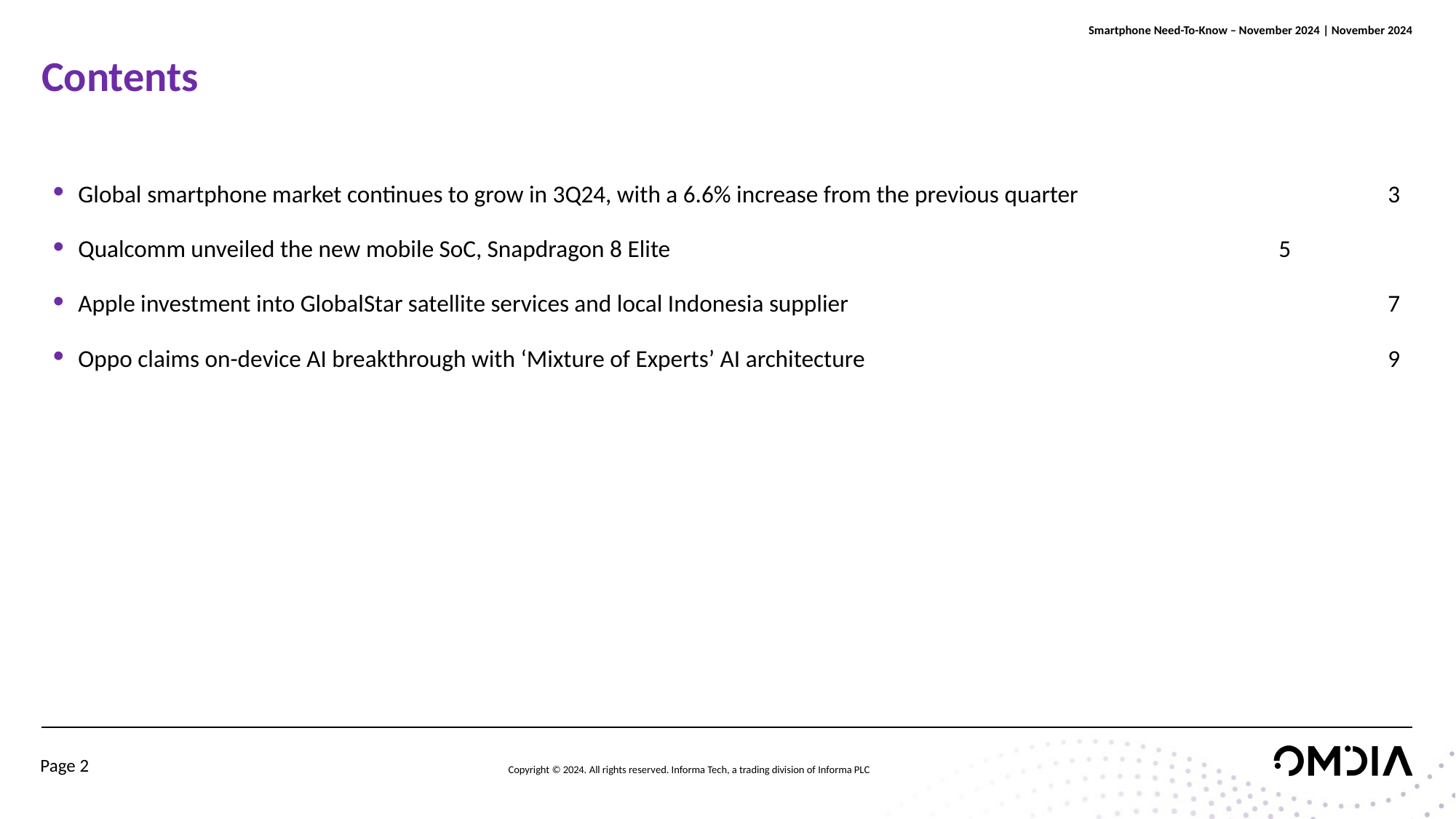

# Contents
Global smartphone market continues to grow in 3Q24, with a 6.6% increase from the previous quarter			3
Qualcomm unveiled the new mobile SoC, Snapdragon 8 Elite 				 			5
Apple investment into GlobalStar satellite services and local Indonesia supplier 					7
Oppo claims on-device AI breakthrough with ‘Mixture of Experts’ AI architecture 					9